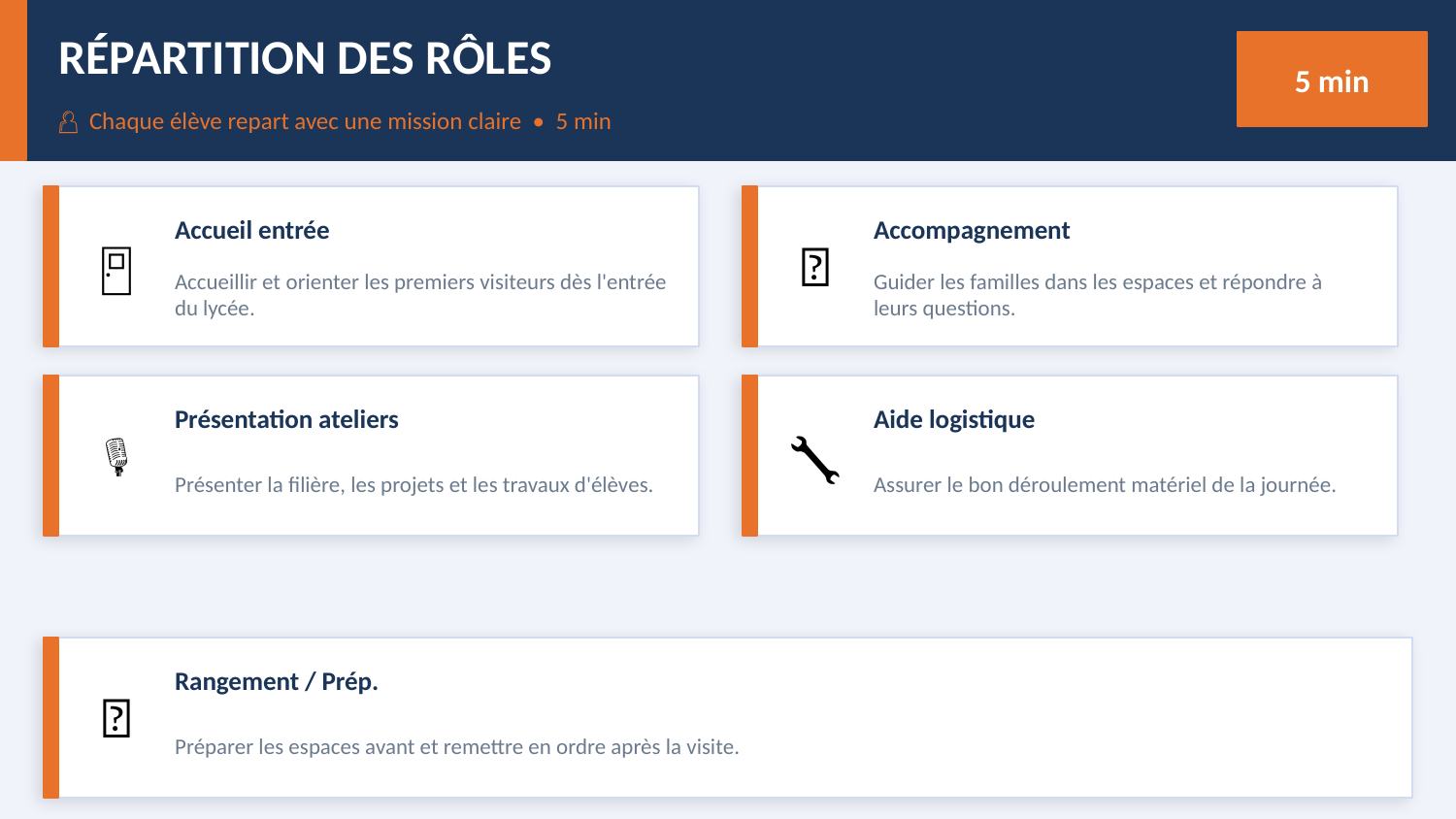

RÉPARTITION DES RÔLES

5 min
👤  Chaque élève repart avec une mission claire  •  5 min

Accueil entrée
Accompagnement
🚪
🧭
Accueillir et orienter les premiers visiteurs dès l'entrée du lycée.
Guider les familles dans les espaces et répondre à leurs questions.

Présentation ateliers
Aide logistique
🎙️
🔧
Présenter la filière, les projets et les travaux d'élèves.
Assurer le bon déroulement matériel de la journée.

Rangement / Prép.
🧹
Préparer les espaces avant et remettre en ordre après la visite.